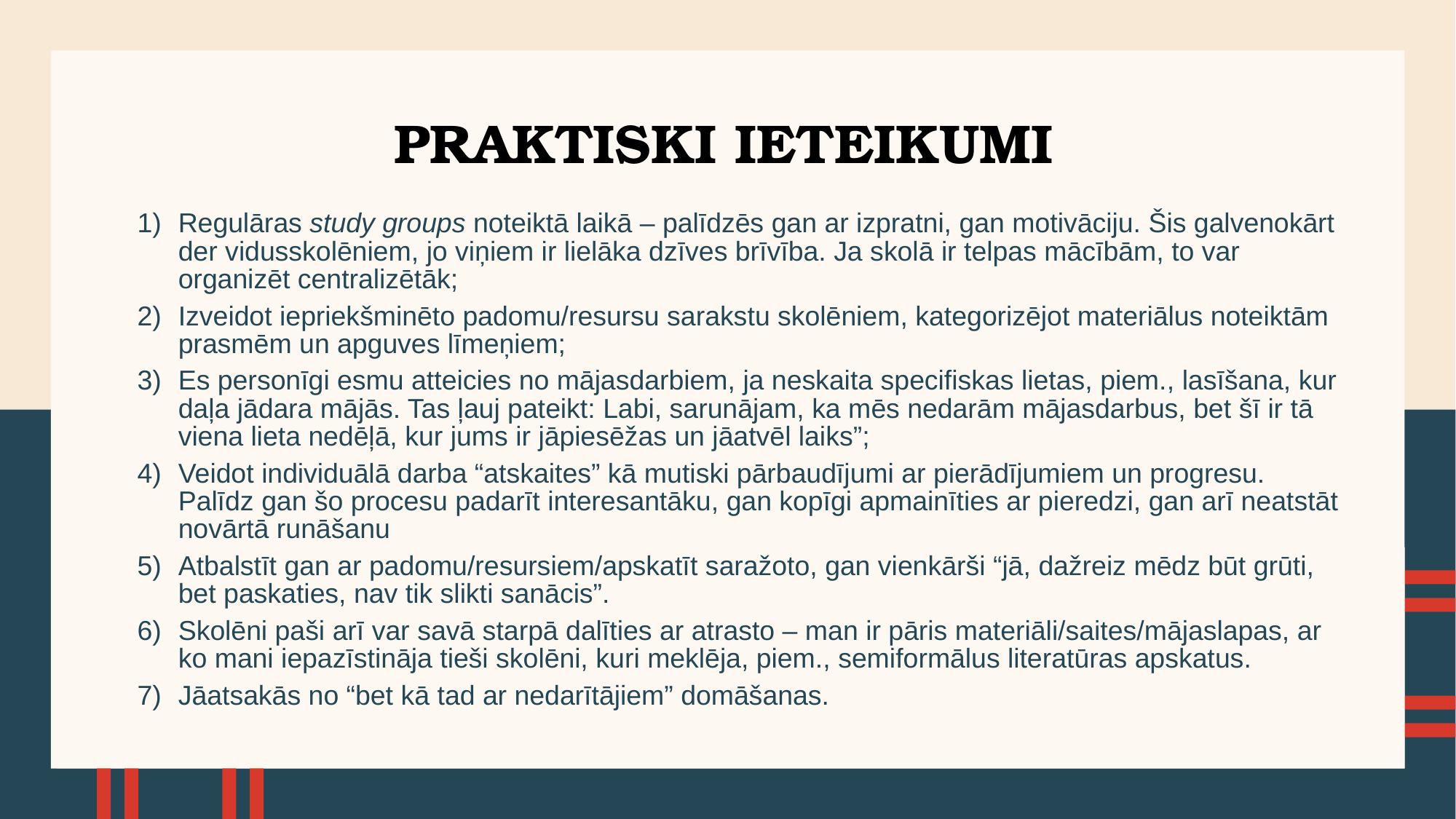

# PRAKTISKI IETEIKUMI

Regulāras study groups noteiktā laikā – palīdzēs gan ar izpratni, gan motivāciju. Šis galvenokārt der vidusskolēniem, jo viņiem ir lielāka dzīves brīvība. Ja skolā ir telpas mācībām, to var organizēt centralizētāk;
Izveidot iepriekšminēto padomu/resursu sarakstu skolēniem, kategorizējot materiālus noteiktām prasmēm un apguves līmeņiem;
Es personīgi esmu atteicies no mājasdarbiem, ja neskaita specifiskas lietas, piem., lasīšana, kur daļa jādara mājās. Tas ļauj pateikt: Labi, sarunājam, ka mēs nedarām mājasdarbus, bet šī ir tā viena lieta nedēļā, kur jums ir jāpiesēžas un jāatvēl laiks”;
Veidot individuālā darba “atskaites” kā mutiski pārbaudījumi ar pierādījumiem un progresu. Palīdz gan šo procesu padarīt interesantāku, gan kopīgi apmainīties ar pieredzi, gan arī neatstāt novārtā runāšanu
Atbalstīt gan ar padomu/resursiem/apskatīt saražoto, gan vienkārši “jā, dažreiz mēdz būt grūti, bet paskaties, nav tik slikti sanācis”.
Skolēni paši arī var savā starpā dalīties ar atrasto – man ir pāris materiāli/saites/mājaslapas, ar ko mani iepazīstināja tieši skolēni, kuri meklēja, piem., semiformālus literatūras apskatus.
Jāatsakās no “bet kā tad ar nedarītājiem” domāšanas.